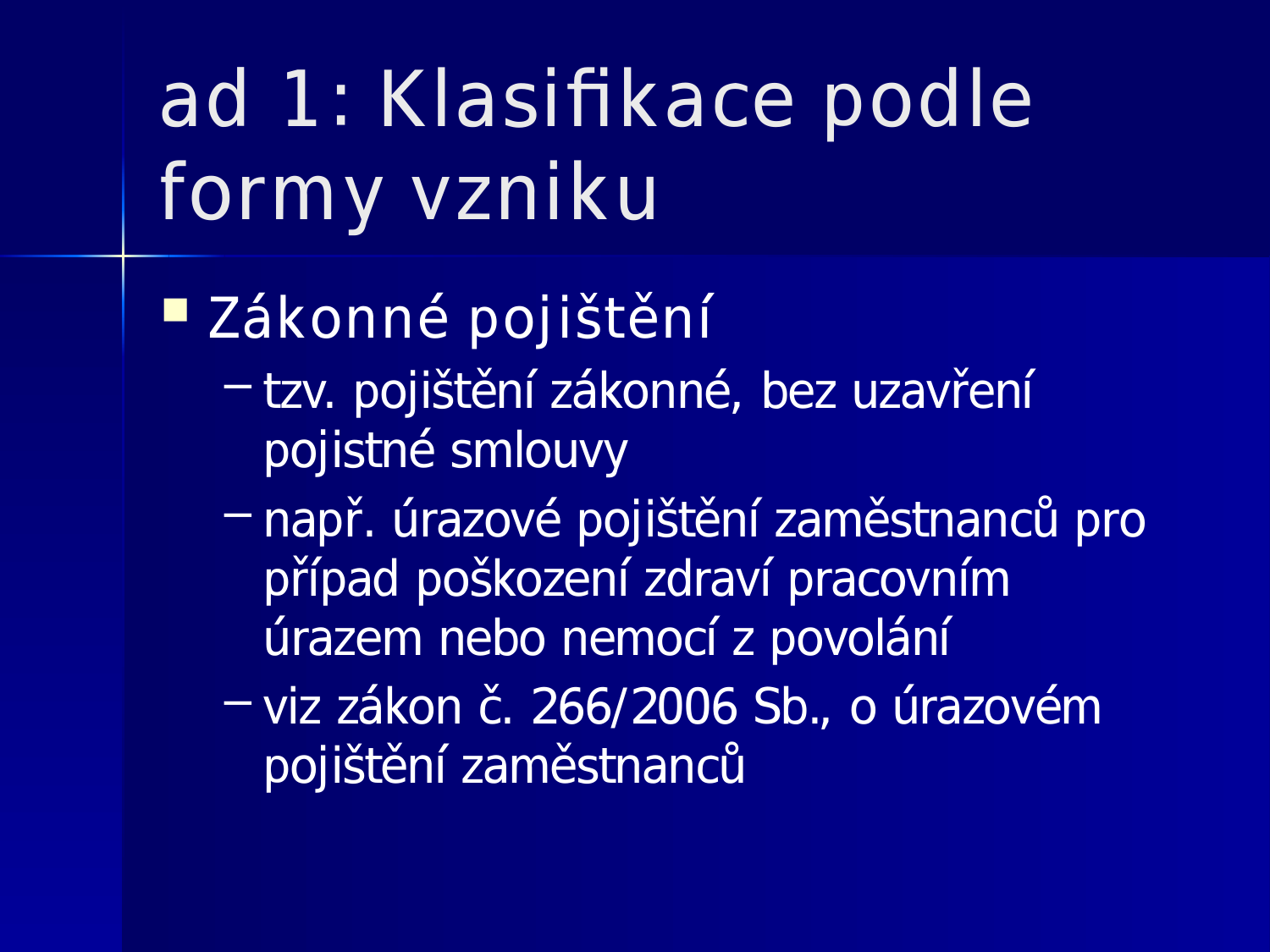

# ad 1: Klasifikace podle formy vzniku
Zákonné pojištění
tzv. pojištění zákonné, bez uzavření pojistné smlouvy
např. úrazové pojištění zaměstnanců pro případ poškození zdraví pracovním úrazem nebo nemocí z povolání
viz zákon č. 266/2006 Sb., o úrazovém pojištění zaměstnanců